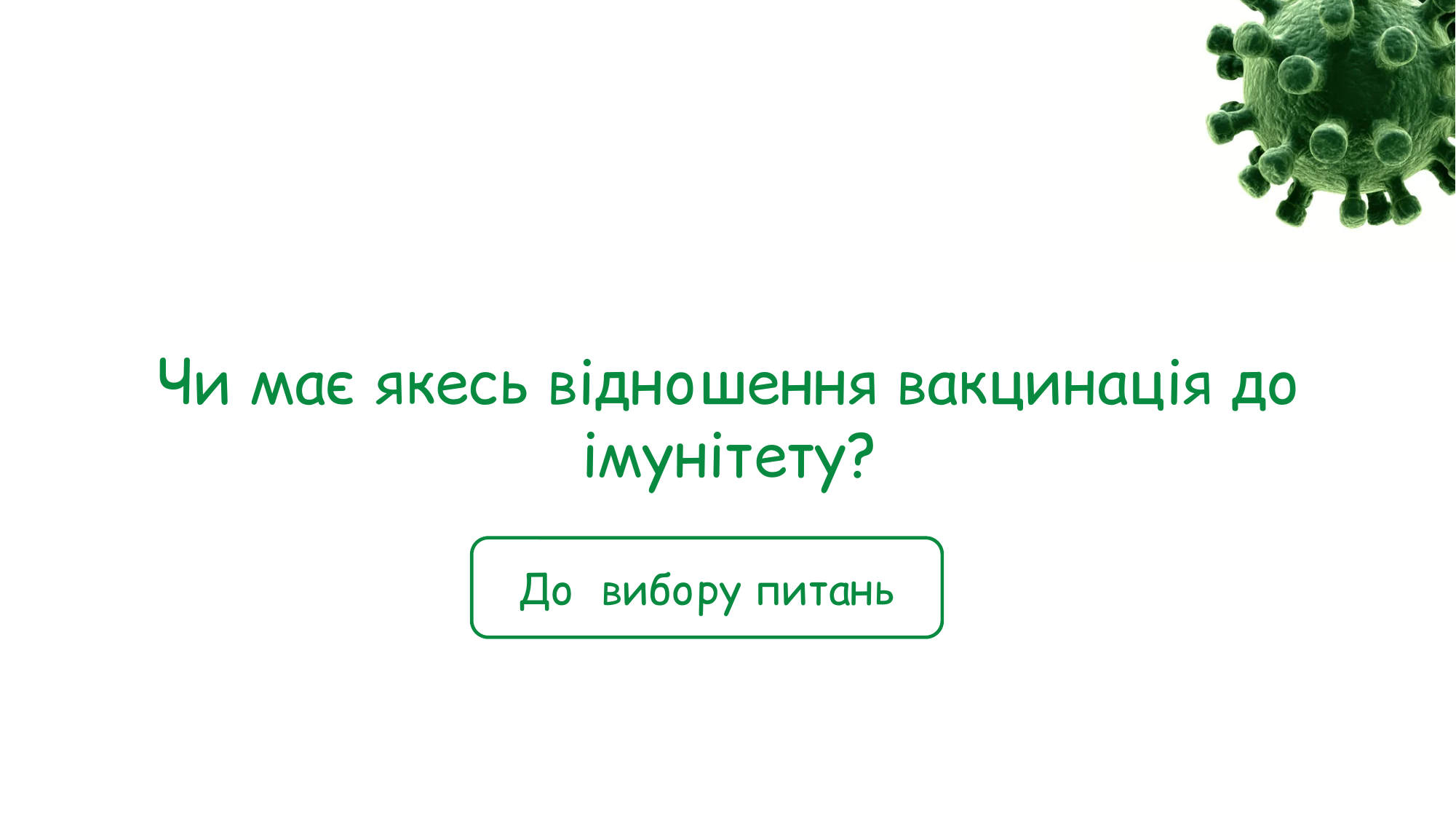

#
Чи має якесь відношення вакцинація до імунітету?
До  вибору питань